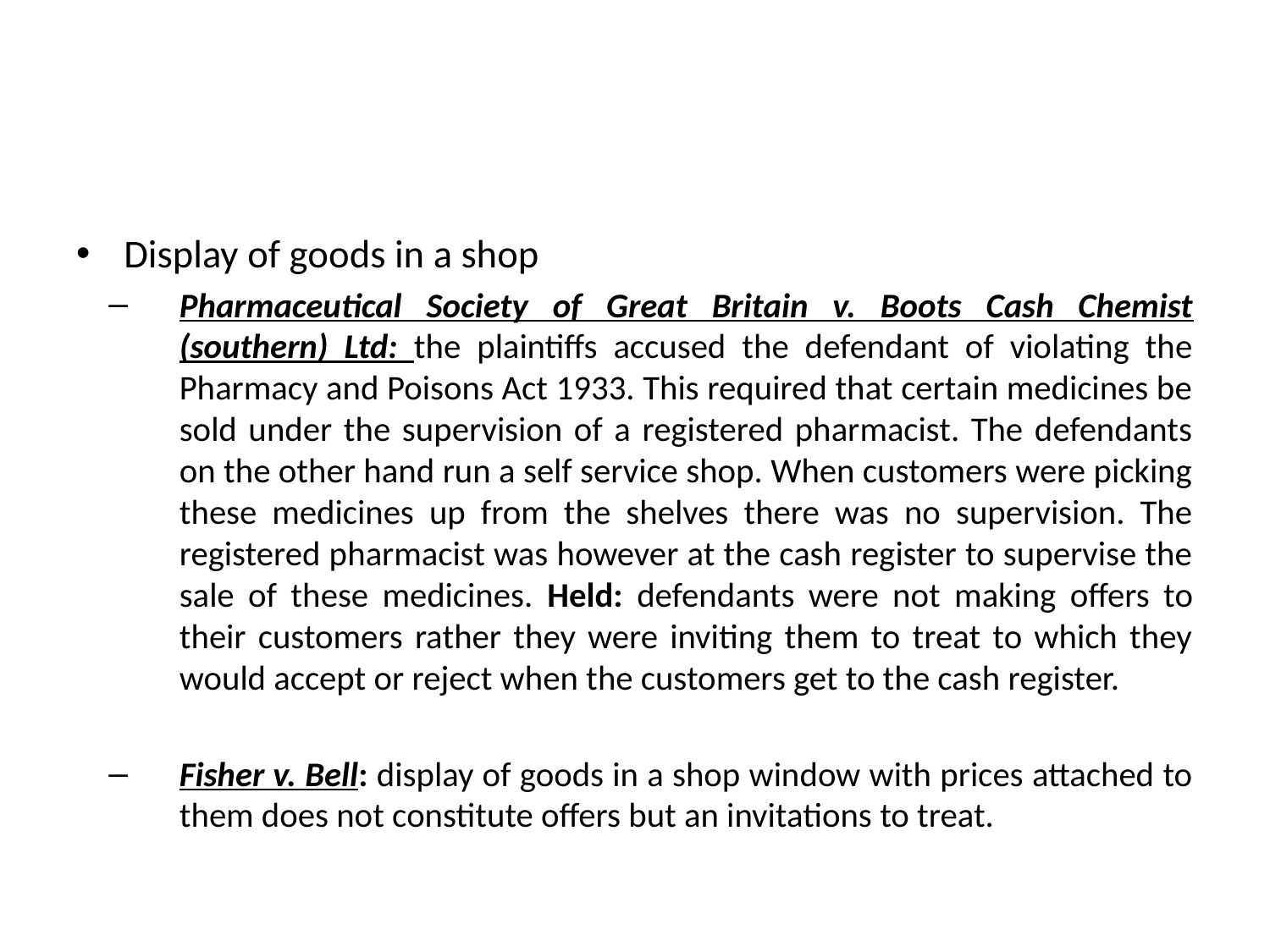

#
Display of goods in a shop
Pharmaceutical Society of Great Britain v. Boots Cash Chemist (southern) Ltd: the plaintiffs accused the defendant of violating the Pharmacy and Poisons Act 1933. This required that certain medicines be sold under the supervision of a registered pharmacist. The defendants on the other hand run a self service shop. When customers were picking these medicines up from the shelves there was no supervision. The registered pharmacist was however at the cash register to supervise the sale of these medicines. Held: defendants were not making offers to their customers rather they were inviting them to treat to which they would accept or reject when the customers get to the cash register.

Fisher v. Bell: display of goods in a shop window with prices attached to them does not constitute offers but an invitations to treat.